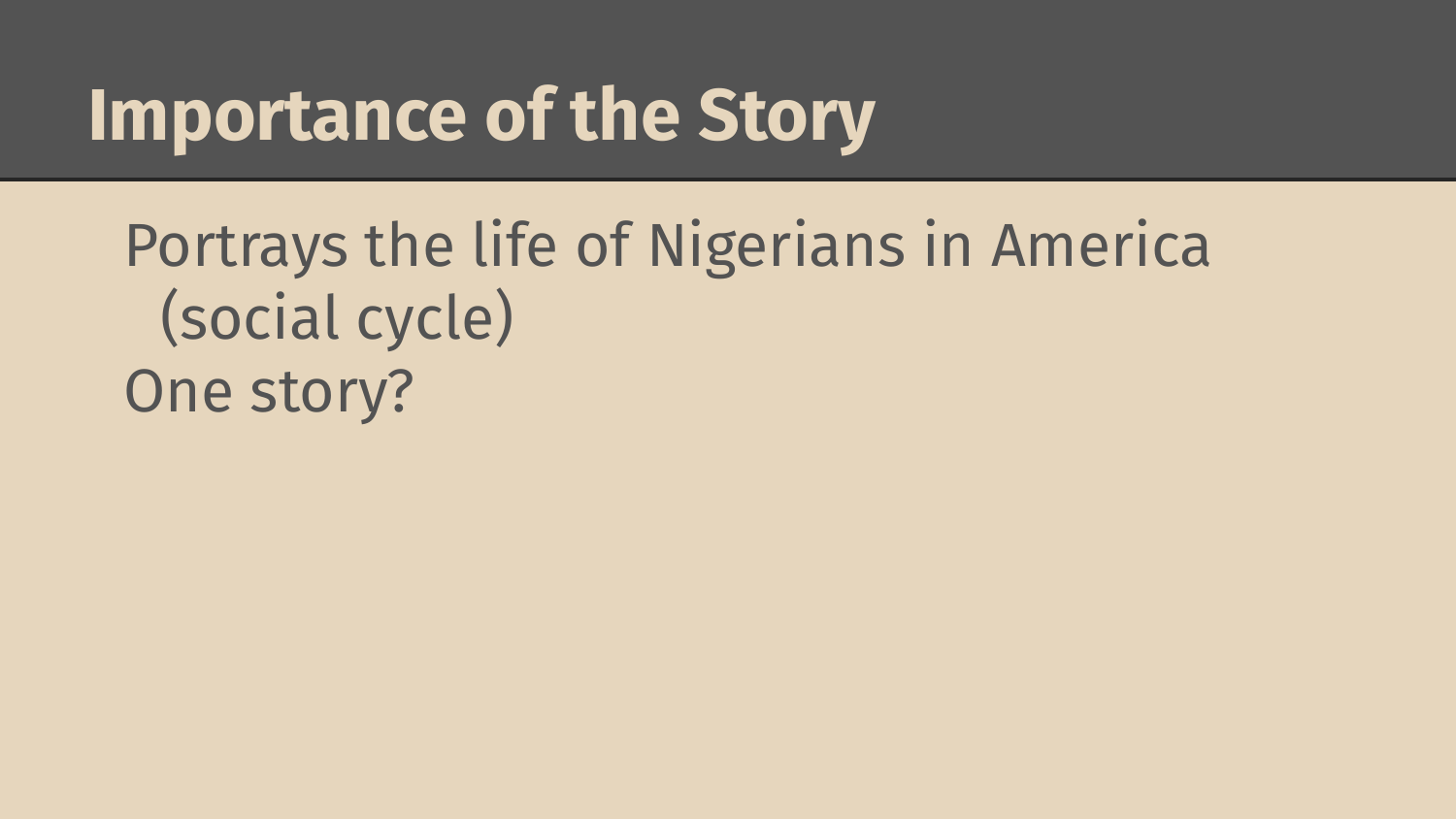

# Importance of the Story
Portrays the life of Nigerians in America (social cycle)
One story?